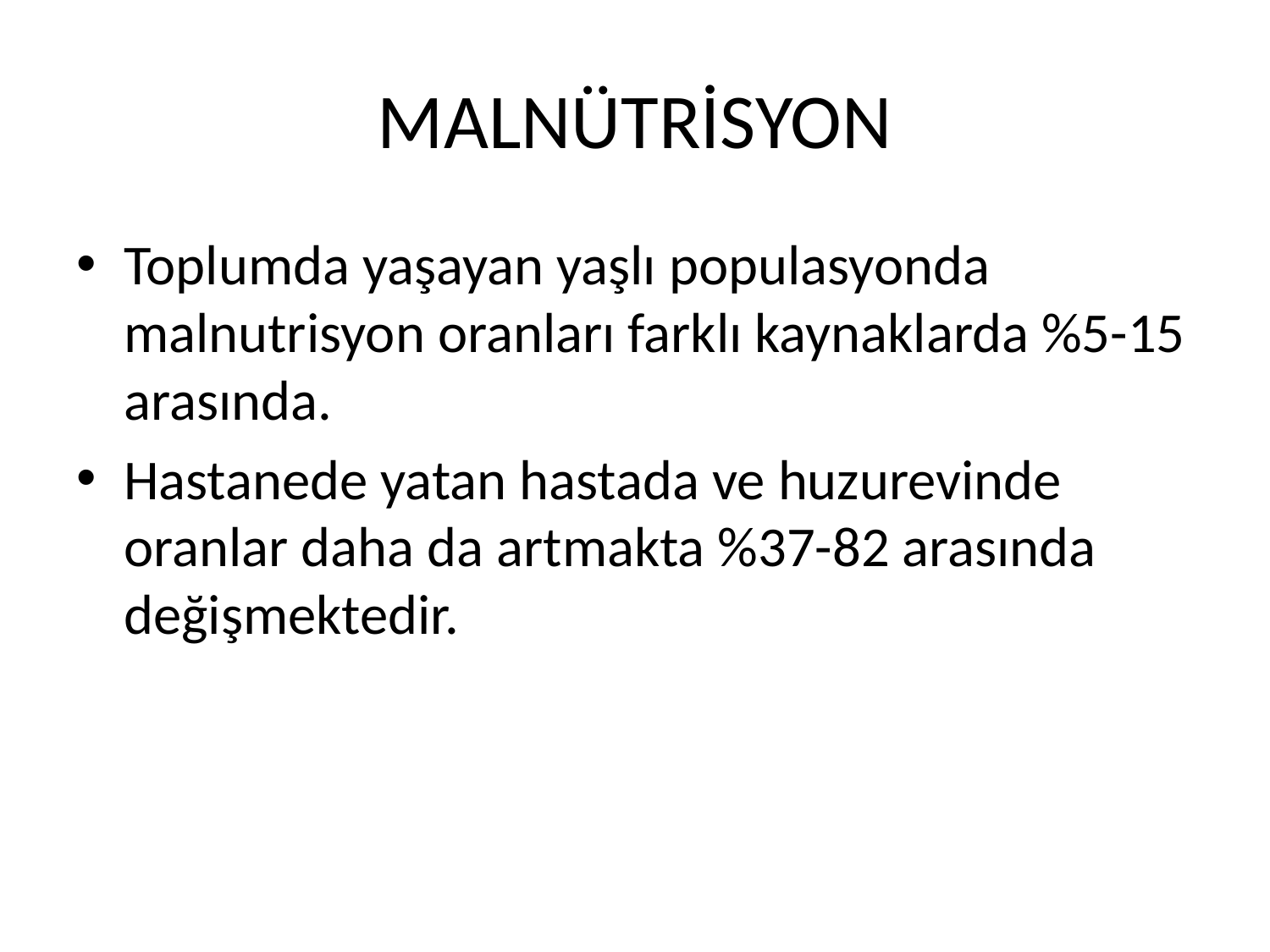

# MALNÜTRİSYON
Toplumda yaşayan yaşlı populasyonda malnutrisyon oranları farklı kaynaklarda %5-15 arasında.
Hastanede yatan hastada ve huzurevinde oranlar daha da artmakta %37-82 arasında değişmektedir.